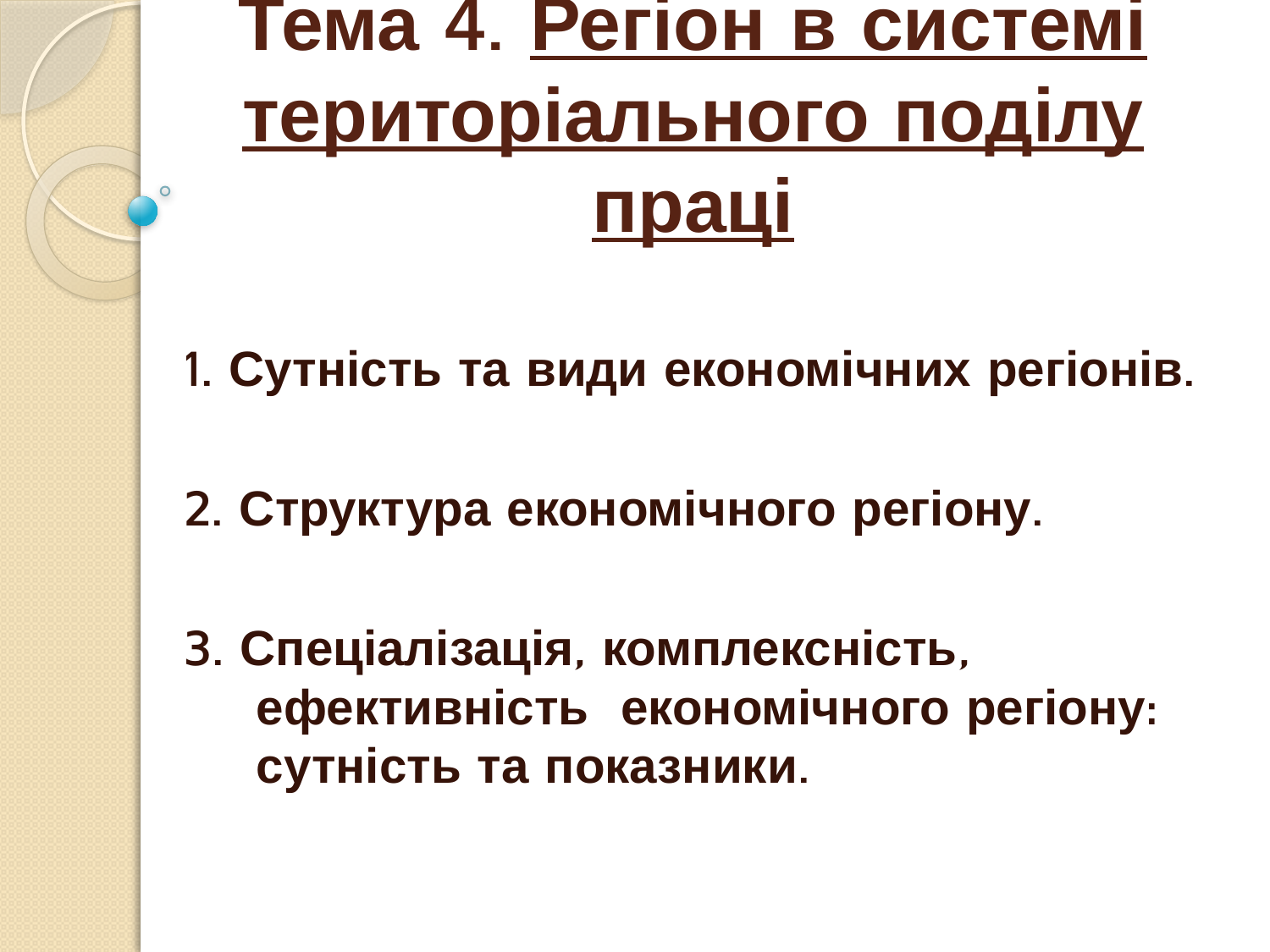

# Тема 4. Регіон в системі територіального поділу праці
1. Сутність та види економічних регіонів.

2. Структура економічного регіону.

3. Спеціалізація, комплексність, ефективність  економічного регіону: сутність та показники.